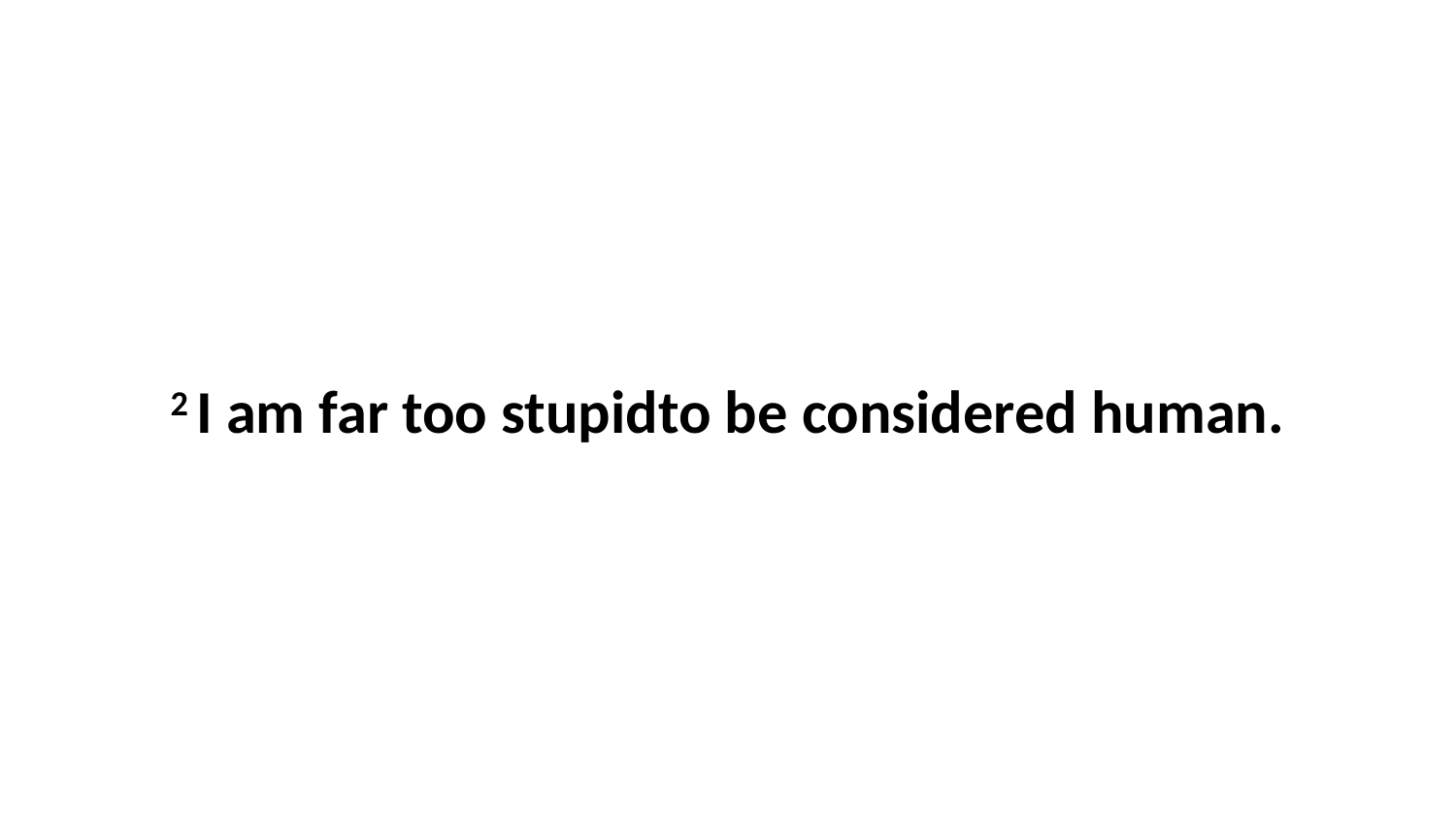

2 I am far too stupidto be considered human.